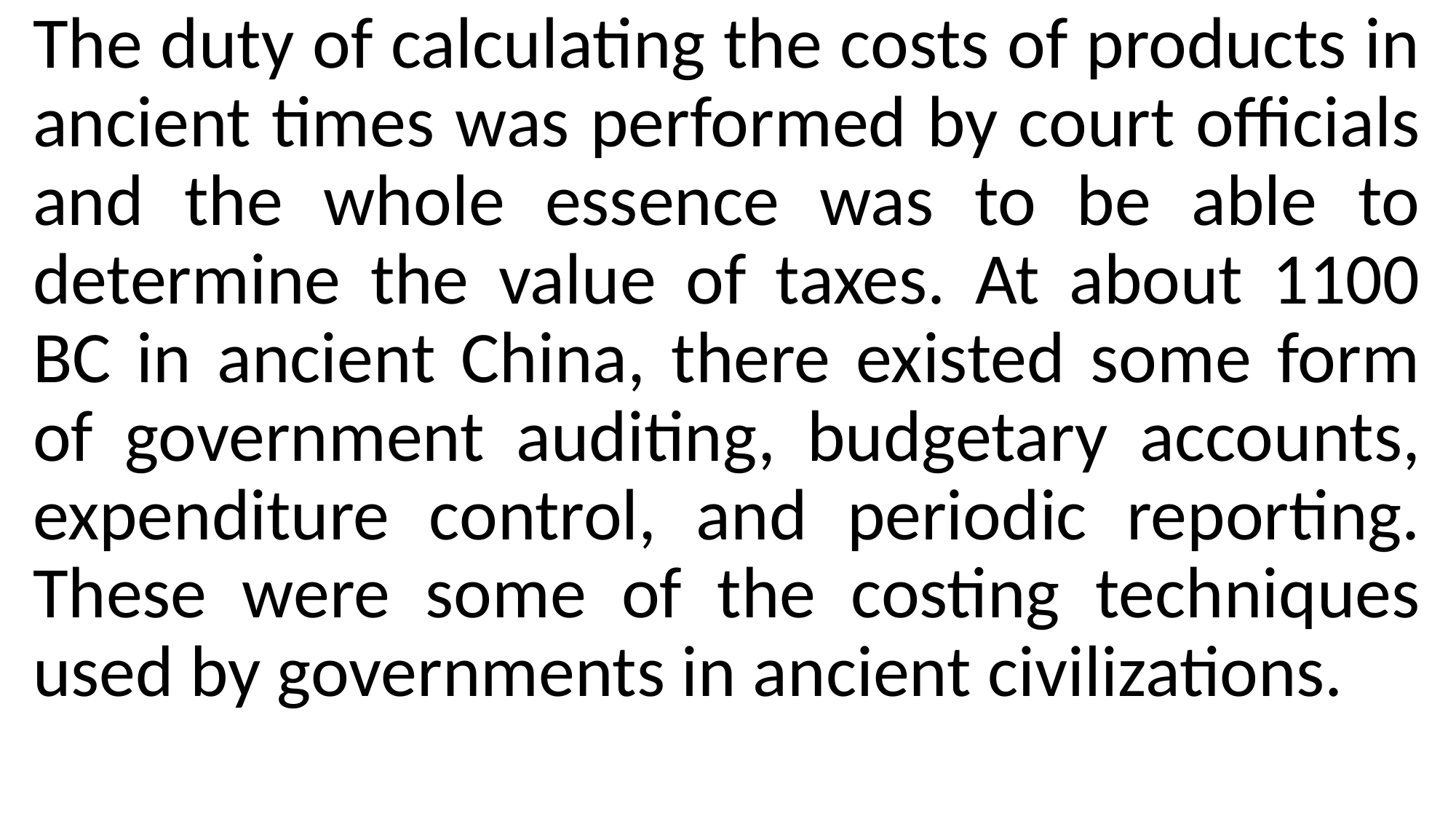

The duty of calculating the costs of products in ancient times was performed by court officials and the whole essence was to be able to determine the value of taxes. At about 1100 BC in ancient China, there existed some form of government auditing, budgetary accounts, expenditure control, and periodic reporting. These were some of the costing techniques used by governments in ancient civilizations.